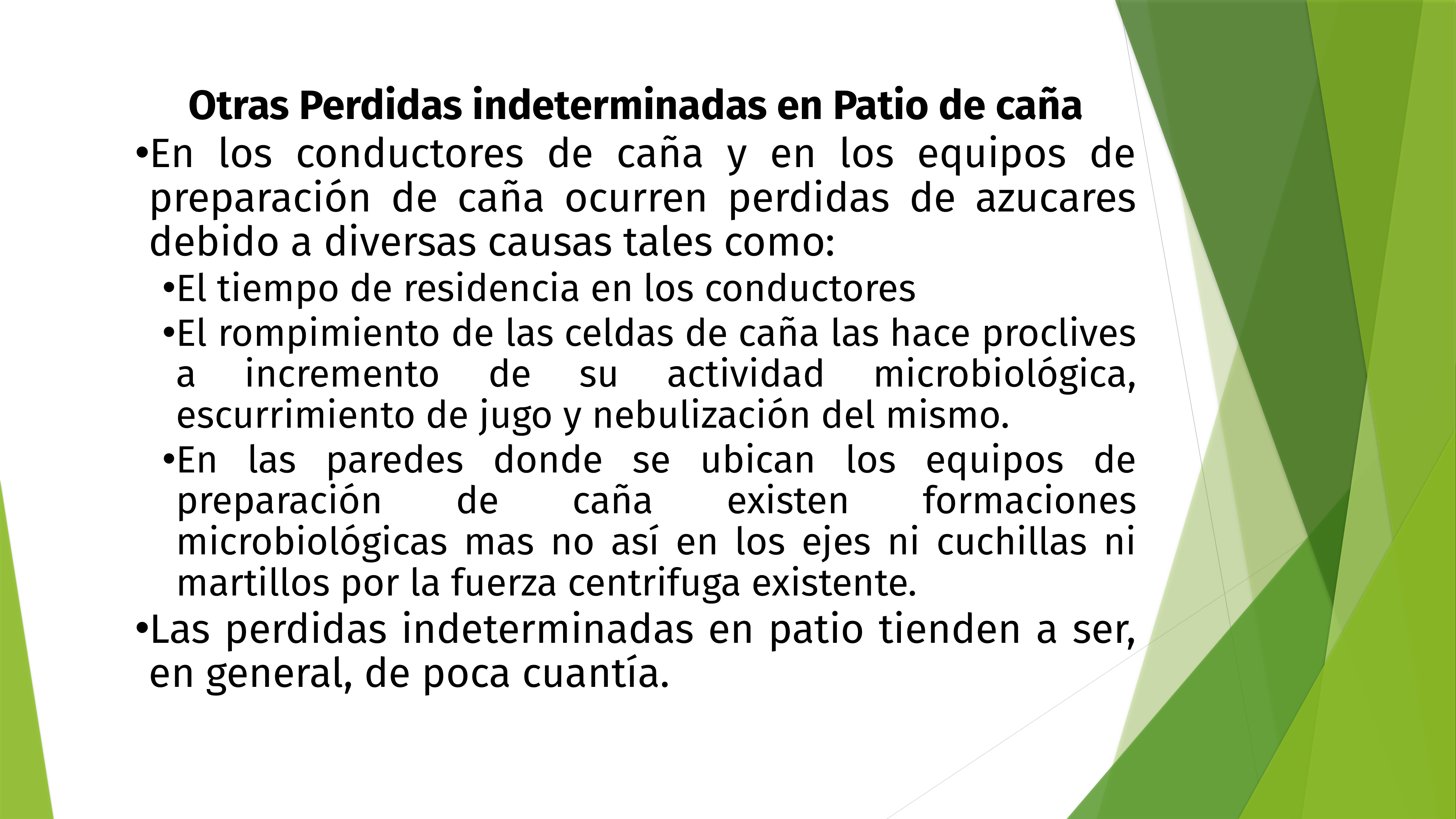

Otras Perdidas indeterminadas en Patio de caña
En los conductores de caña y en los equipos de preparación de caña ocurren perdidas de azucares debido a diversas causas tales como:
El tiempo de residencia en los conductores
El rompimiento de las celdas de caña las hace proclives a incremento de su actividad microbiológica, escurrimiento de jugo y nebulización del mismo.
En las paredes donde se ubican los equipos de preparación de caña existen formaciones microbiológicas mas no así en los ejes ni cuchillas ni martillos por la fuerza centrifuga existente.
Las perdidas indeterminadas en patio tienden a ser, en general, de poca cuantía.